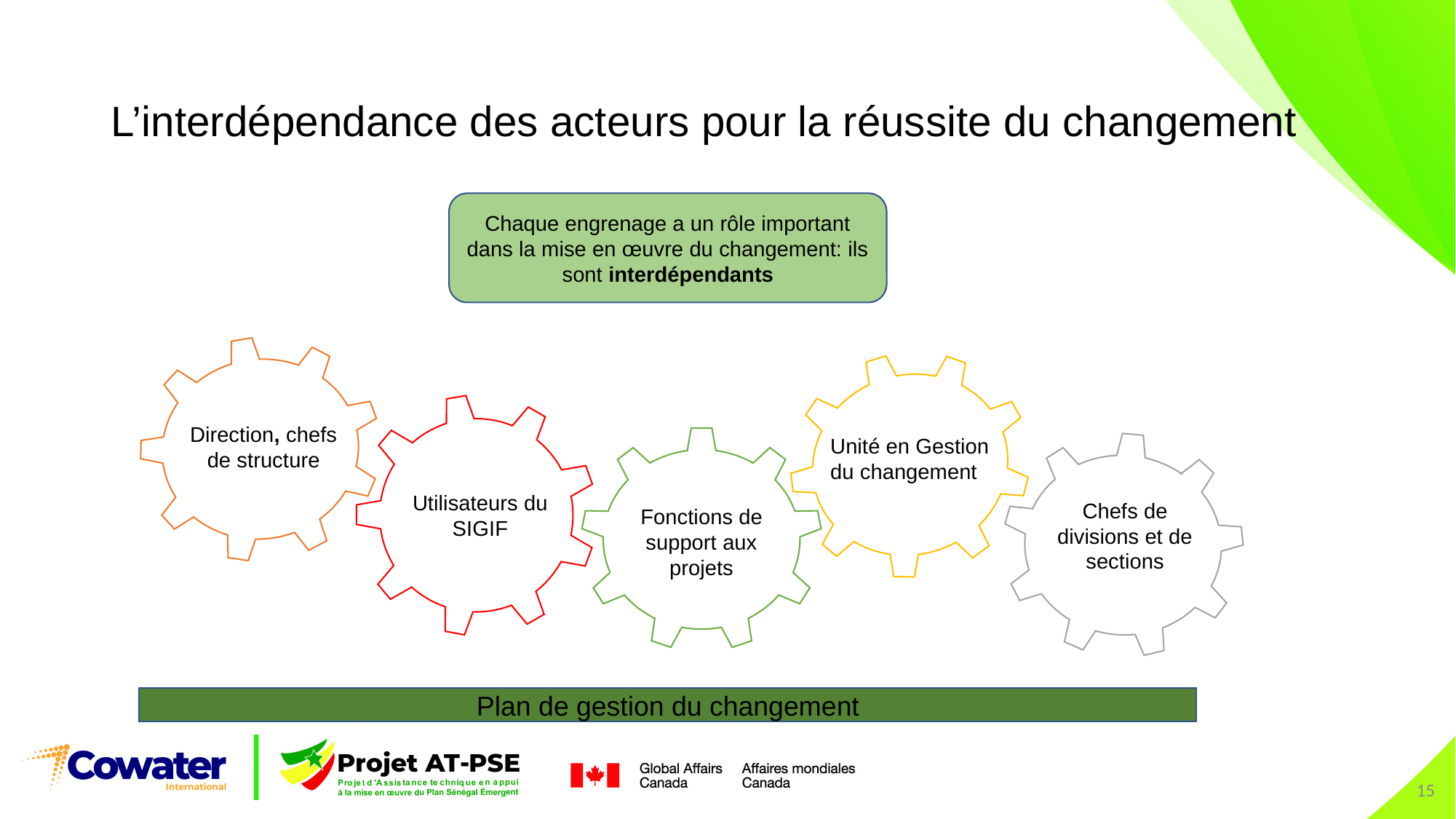

# L’interdépendance des acteurs pour la réussite du changement
Chaque engrenage a un rôle important dans la mise en œuvre du changement: ils sont interdépendants

Direction, chefs de structure

Unité en Gestion du changement

Utilisateurs du SIGIF
Chefs de divisions et de sections
Fonctions de support aux projets
Plan de gestion du changement
15